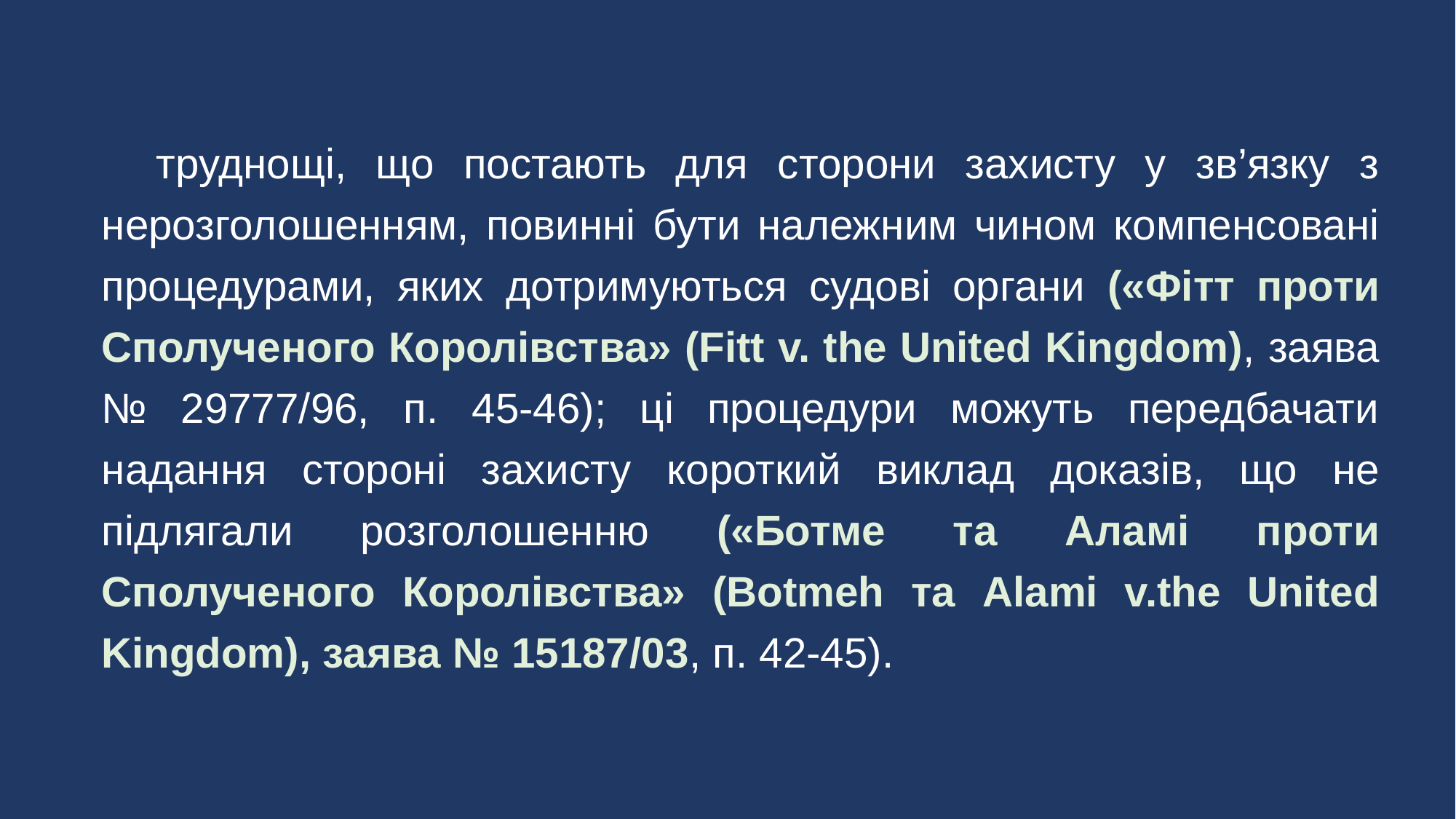

труднощі, що постають для сторони захисту у зв’язку з нерозголошенням, повинні бути належним чином компенсовані процедурами, яких дотримуються судові органи («Фітт проти Сполученого Королівства» (Fitt v. the United Kingdom), заява № 29777/96, п. 45-46); ці процедури можуть передбачати надання стороні захисту короткий виклад доказів, що не підлягали розголошенню («Ботме та Аламі проти Сполученого Королівства» (Botmeh та Alami v.the United Kingdom), заява № 15187/03, п. 42-45).